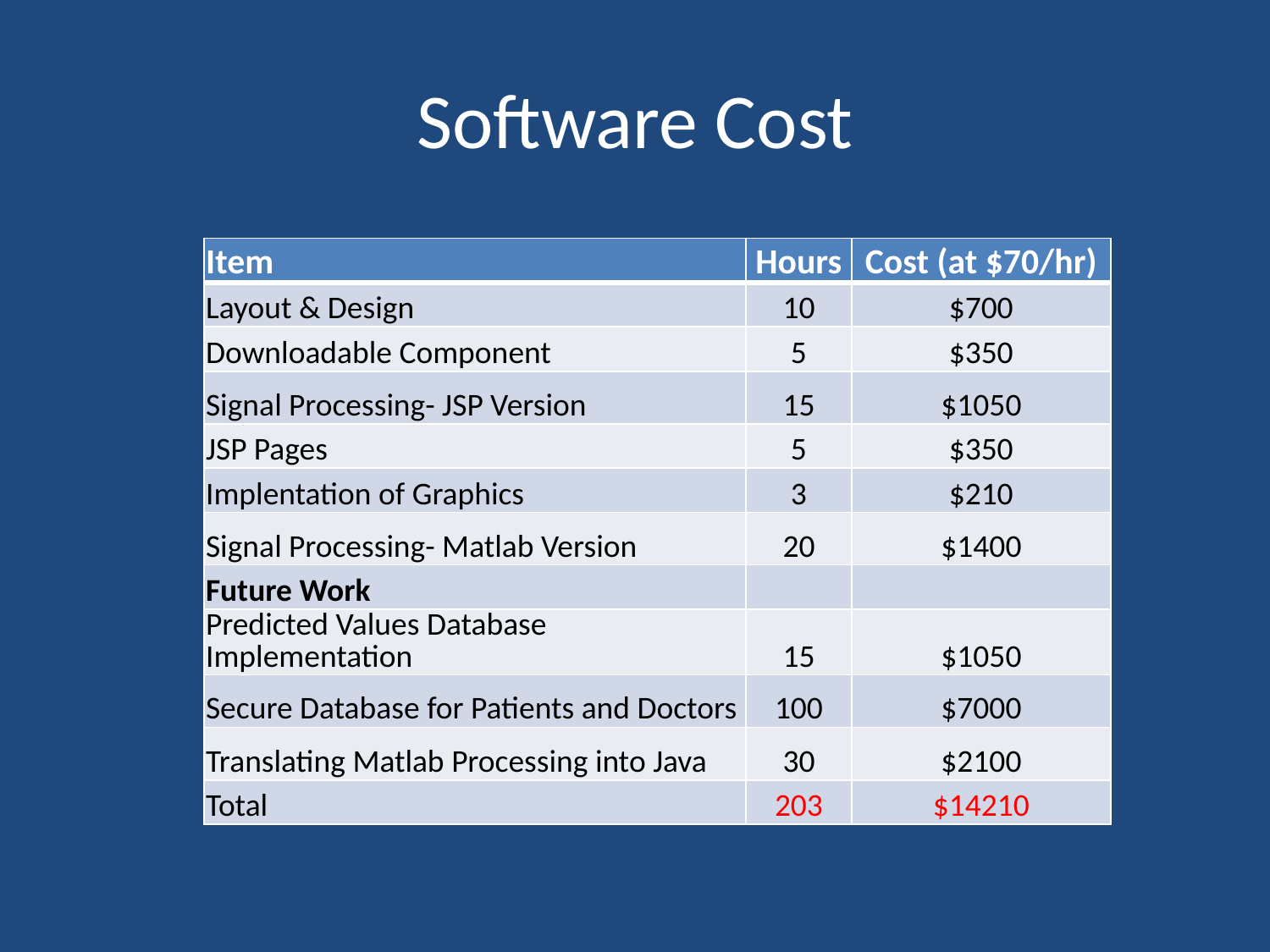

# Software Cost
| Item | Hours | Cost (at $70/hr) |
| --- | --- | --- |
| Layout & Design | 10 | $700 |
| Downloadable Component | 5 | $350 |
| Signal Processing- JSP Version | 15 | $1050 |
| JSP Pages | 5 | $350 |
| Implentation of Graphics | 3 | $210 |
| Signal Processing- Matlab Version | 20 | $1400 |
| Future Work |  |  |
| Predicted Values Database Implementation | 15 | $1050 |
| Secure Database for Patients and Doctors | 100 | $7000 |
| Translating Matlab Processing into Java | 30 | $2100 |
| Total | 203 | $14210 |